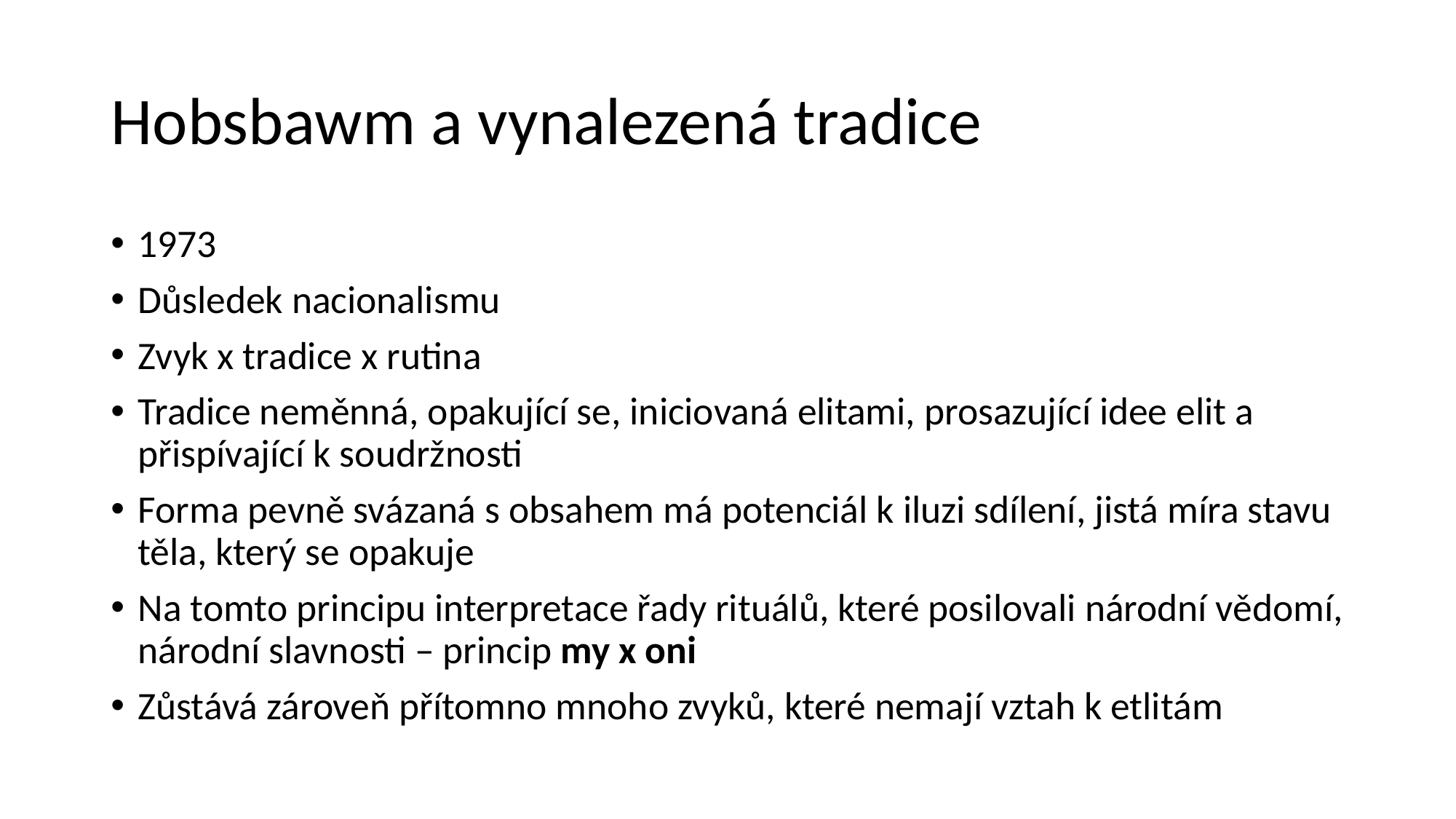

# Hobsbawm a vynalezená tradice
1973
Důsledek nacionalismu
Zvyk x tradice x rutina
Tradice neměnná, opakující se, iniciovaná elitami, prosazující idee elit a přispívající k soudržnosti
Forma pevně svázaná s obsahem má potenciál k iluzi sdílení, jistá míra stavu těla, který se opakuje
Na tomto principu interpretace řady rituálů, které posilovali národní vědomí, národní slavnosti – princip my x oni
Zůstává zároveň přítomno mnoho zvyků, které nemají vztah k etlitám